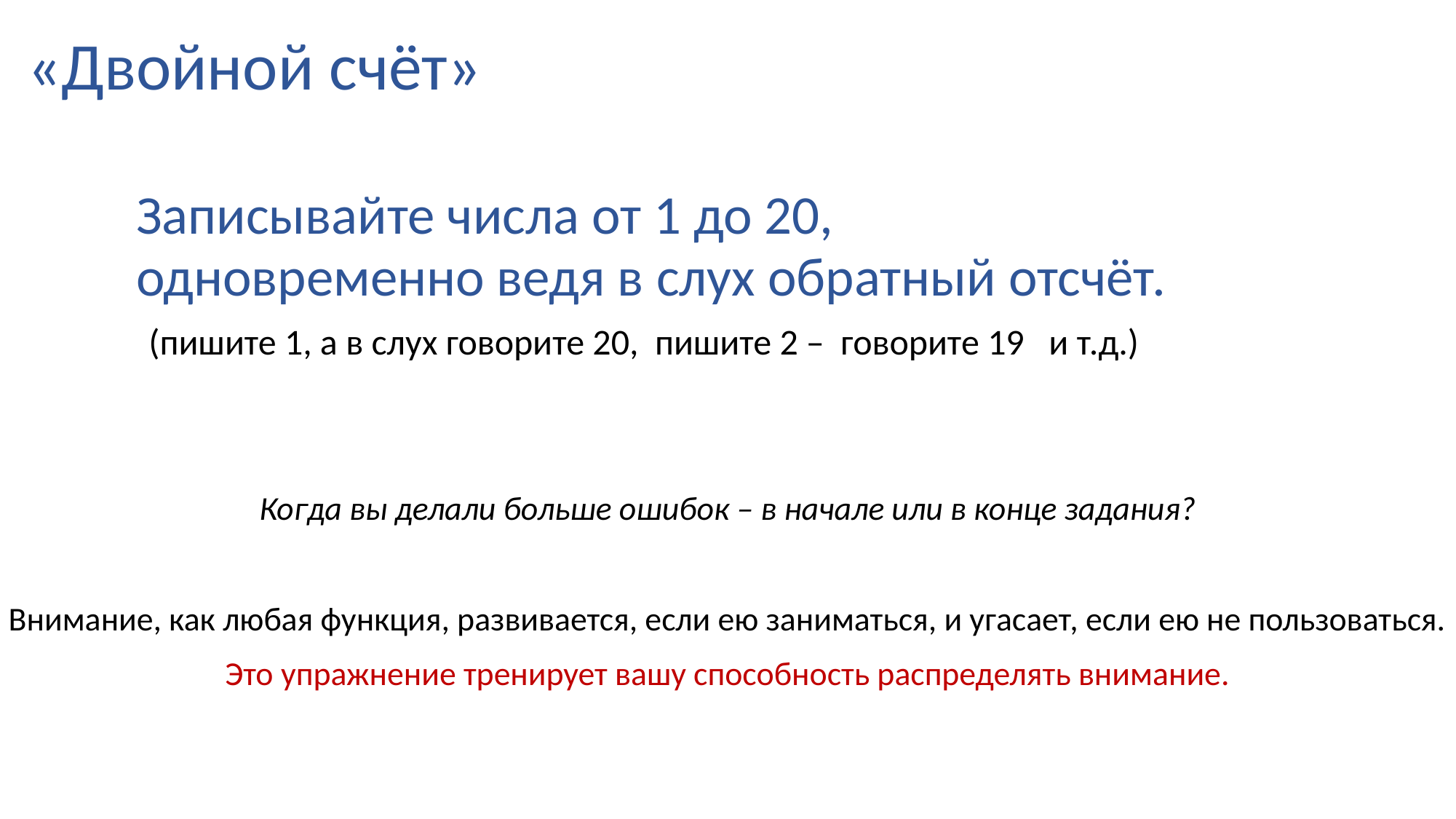

# «Двойной счёт» Записывайте числа от 1 до 20, одновременно ведя в слух обратный отсчёт. (пишите 1, а в слух говорите 20,  пишите 2 –  говорите 19   и т.д.)
Когда вы делали больше ошибок – в начале или в конце задания?

Внимание, как любая функция, развивается, если ею заниматься, и угасает, если ею не пользоваться.
Это упражнение тренирует вашу способность распределять внимание.